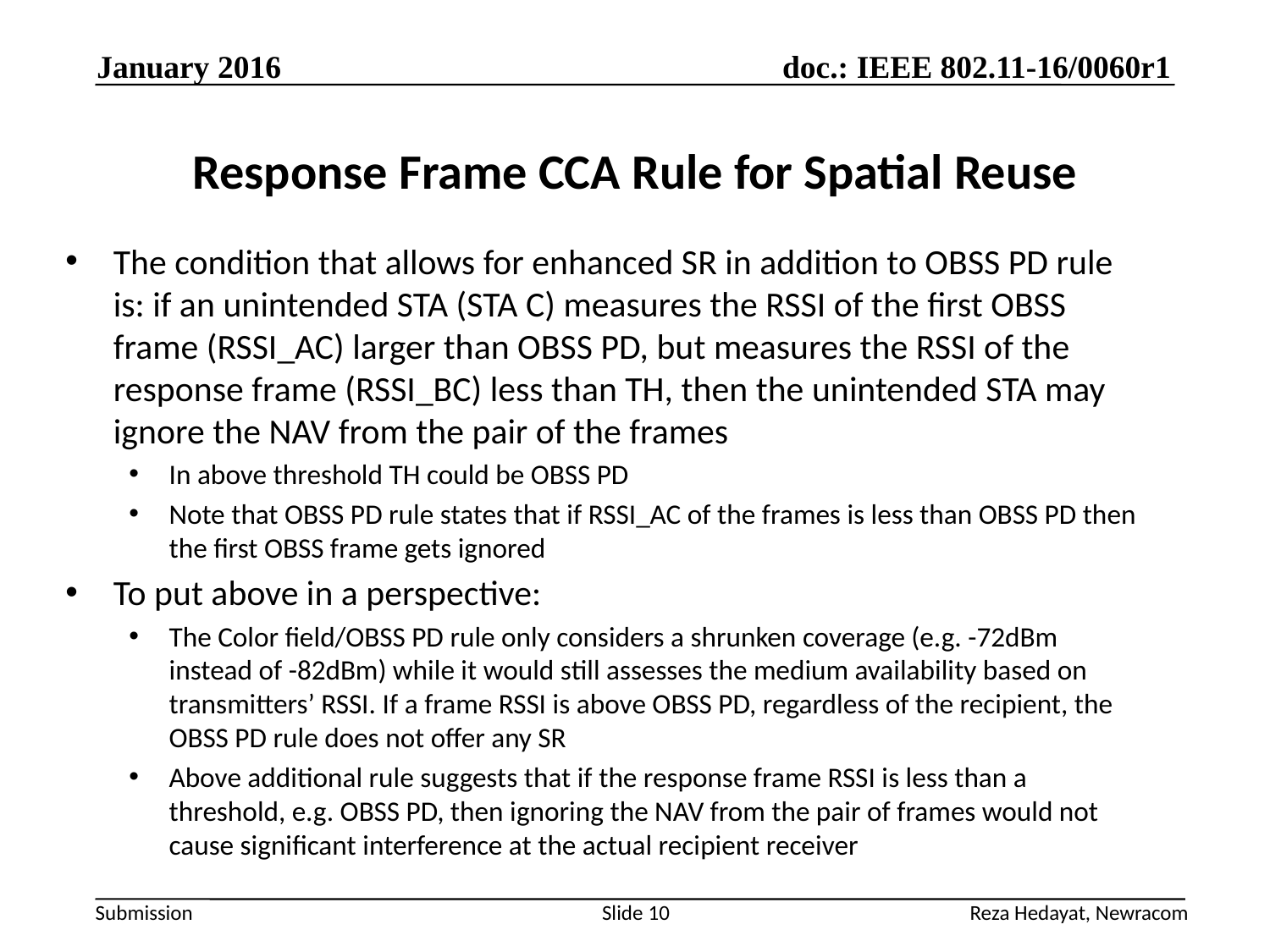

January 2016
# Response Frame CCA Rule for Spatial Reuse
The condition that allows for enhanced SR in addition to OBSS PD rule is: if an unintended STA (STA C) measures the RSSI of the first OBSS frame (RSSI_AC) larger than OBSS PD, but measures the RSSI of the response frame (RSSI_BC) less than TH, then the unintended STA may ignore the NAV from the pair of the frames
In above threshold TH could be OBSS PD
Note that OBSS PD rule states that if RSSI_AC of the frames is less than OBSS PD then the first OBSS frame gets ignored
To put above in a perspective:
The Color field/OBSS PD rule only considers a shrunken coverage (e.g. -72dBm instead of -82dBm) while it would still assesses the medium availability based on transmitters’ RSSI. If a frame RSSI is above OBSS PD, regardless of the recipient, the  OBSS PD rule does not offer any SR
Above additional rule suggests that if the response frame RSSI is less than a threshold, e.g. OBSS PD, then ignoring the NAV from the pair of frames would not cause significant interference at the actual recipient receiver

Reza Hedayat, Newracom
Slide 10